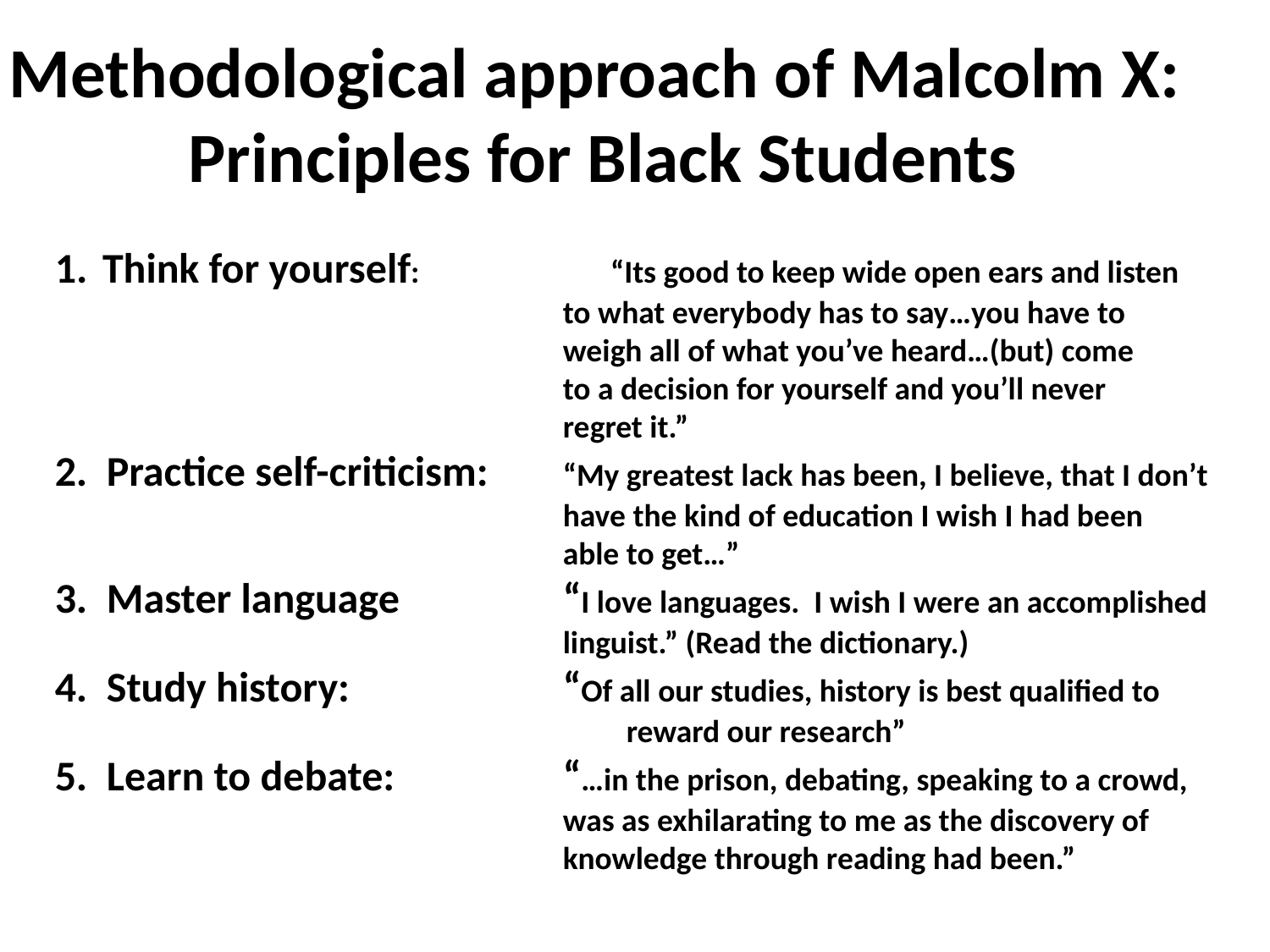

Methodological approach of Malcolm X:
Principles for Black Students
Think for yourself:  		“Its good to keep wide open ears and listen
				to what everybody has to say…you have to
				weigh all of what you’ve heard…(but) come
				to a decision for yourself and you’ll never
				regret it.”
2.  Practice self-criticism:	“My greatest lack has been, I believe, that I don’t
				have the kind of education I wish I had been
				able to get…”
3.  Master language  		“I love languages.  I wish I were an accomplished
				linguist.” (Read the dictionary.)
4.  Study history: 		“Of all our studies, history is best qualified to
			reward our research”
5.  Learn to debate:		“…in the prison, debating, speaking to a crowd, 					was as exhilarating to me as the discovery of 					knowledge through reading had been.”